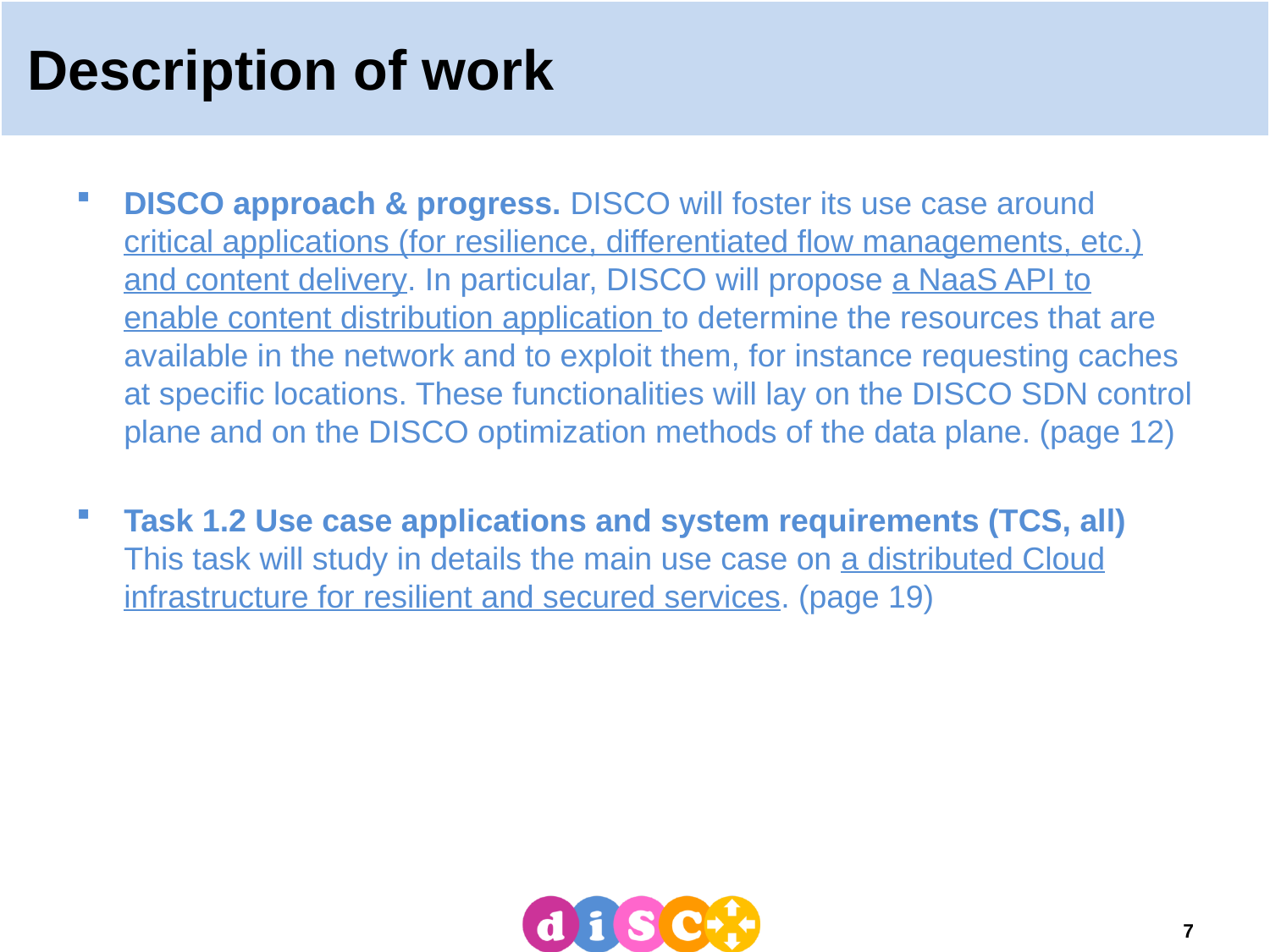

# Description of work
DISCO approach & progress. DISCO will foster its use case around critical applications (for resilience, differentiated flow managements, etc.) and content delivery. In particular, DISCO will propose a NaaS API to enable content distribution application to determine the resources that are available in the network and to exploit them, for instance requesting caches at specific locations. These functionalities will lay on the DISCO SDN control plane and on the DISCO optimization methods of the data plane. (page 12)

Task 1.2 Use case applications and system requirements (TCS, all) This task will study in details the main use case on a distributed Cloud infrastructure for resilient and secured services. (page 19)
7